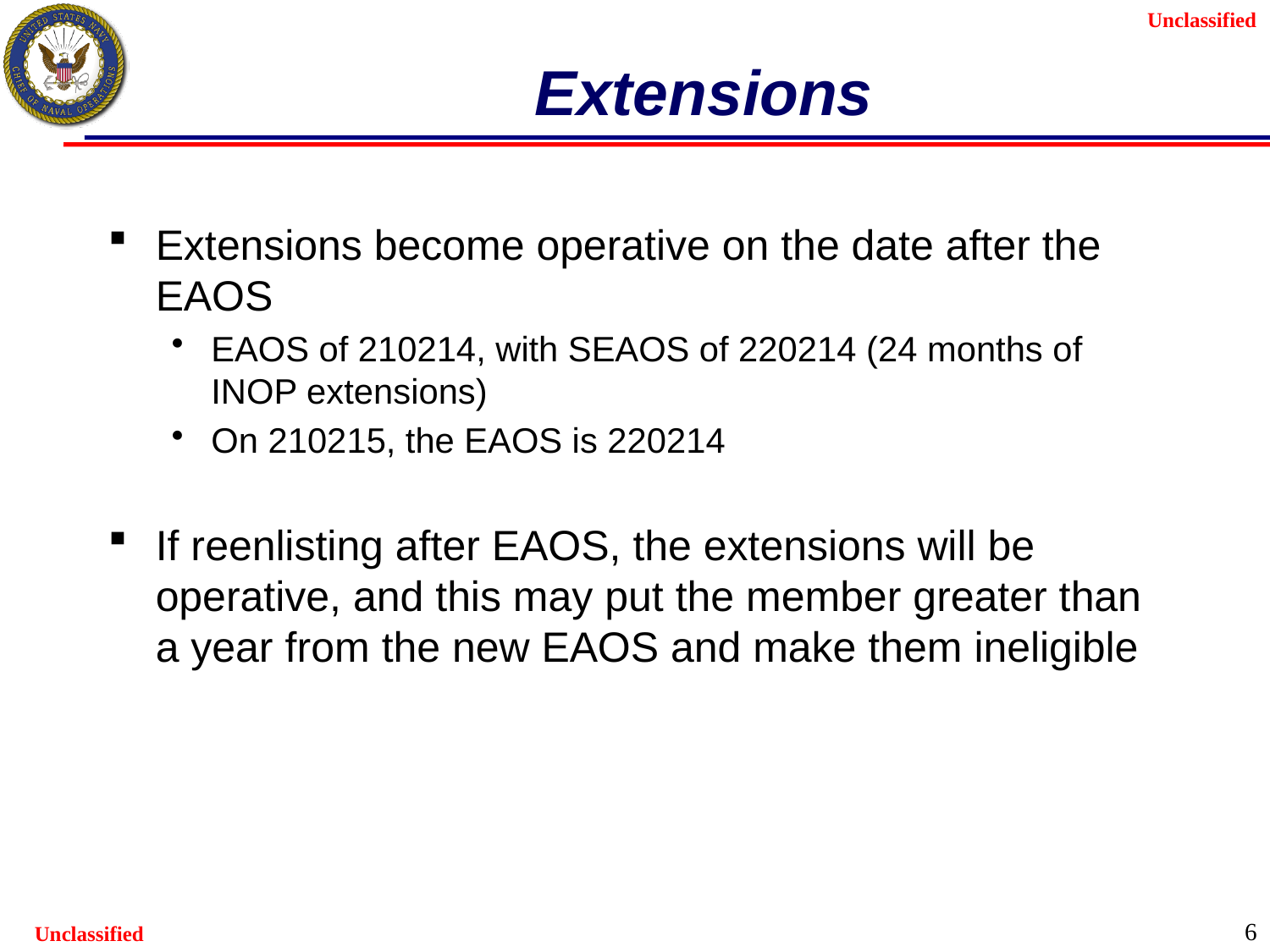

# Extensions
Extensions become operative on the date after the EAOS
EAOS of 210214, with SEAOS of 220214 (24 months of INOP extensions)
On 210215, the EAOS is 220214

If reenlisting after EAOS, the extensions will be operative, and this may put the member greater than a year from the new EAOS and make them ineligible

6